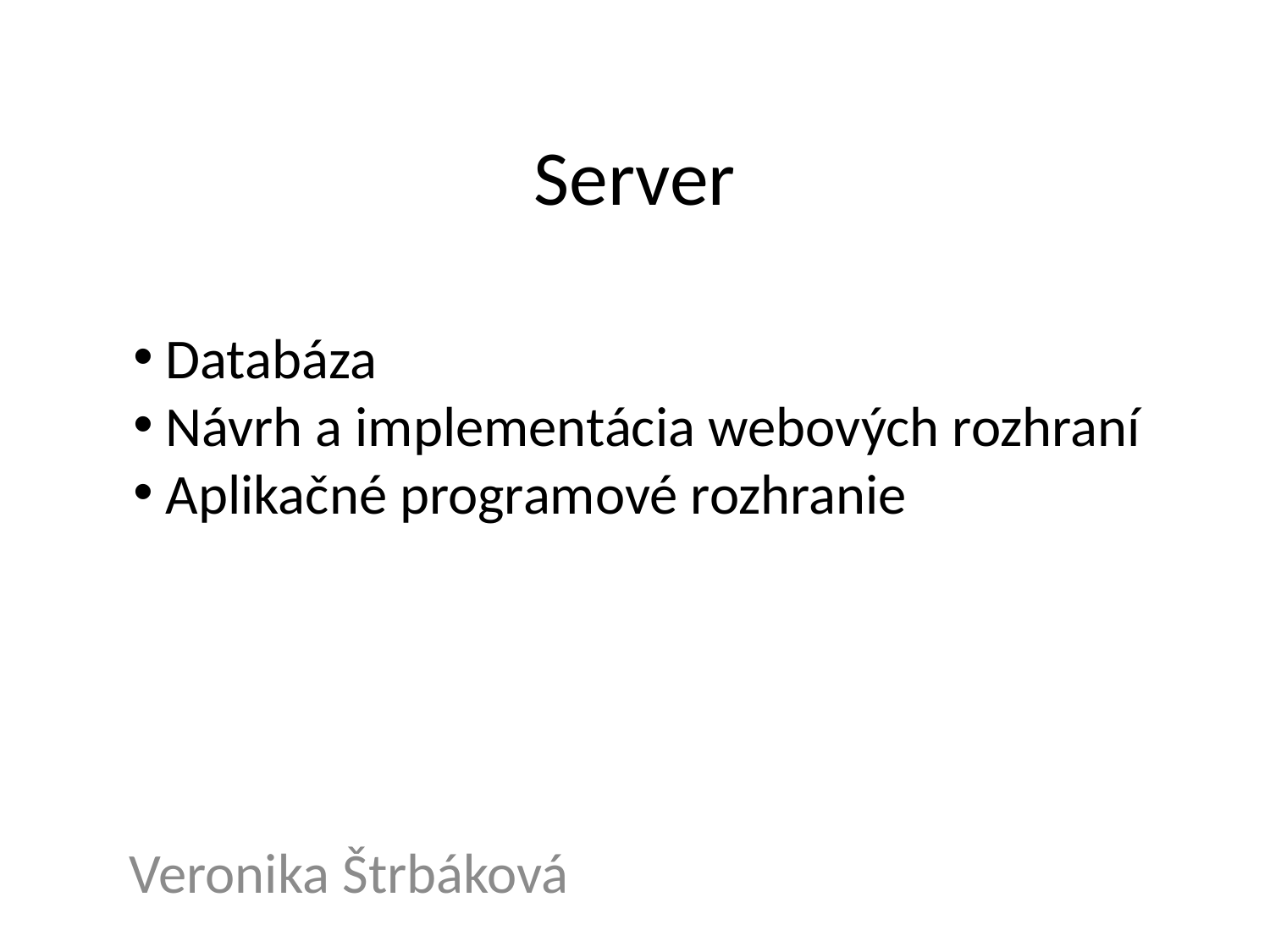

# Server
 Databáza
 Návrh a implementácia webových rozhraní
 Aplikačné programové rozhranie
Veronika Štrbáková